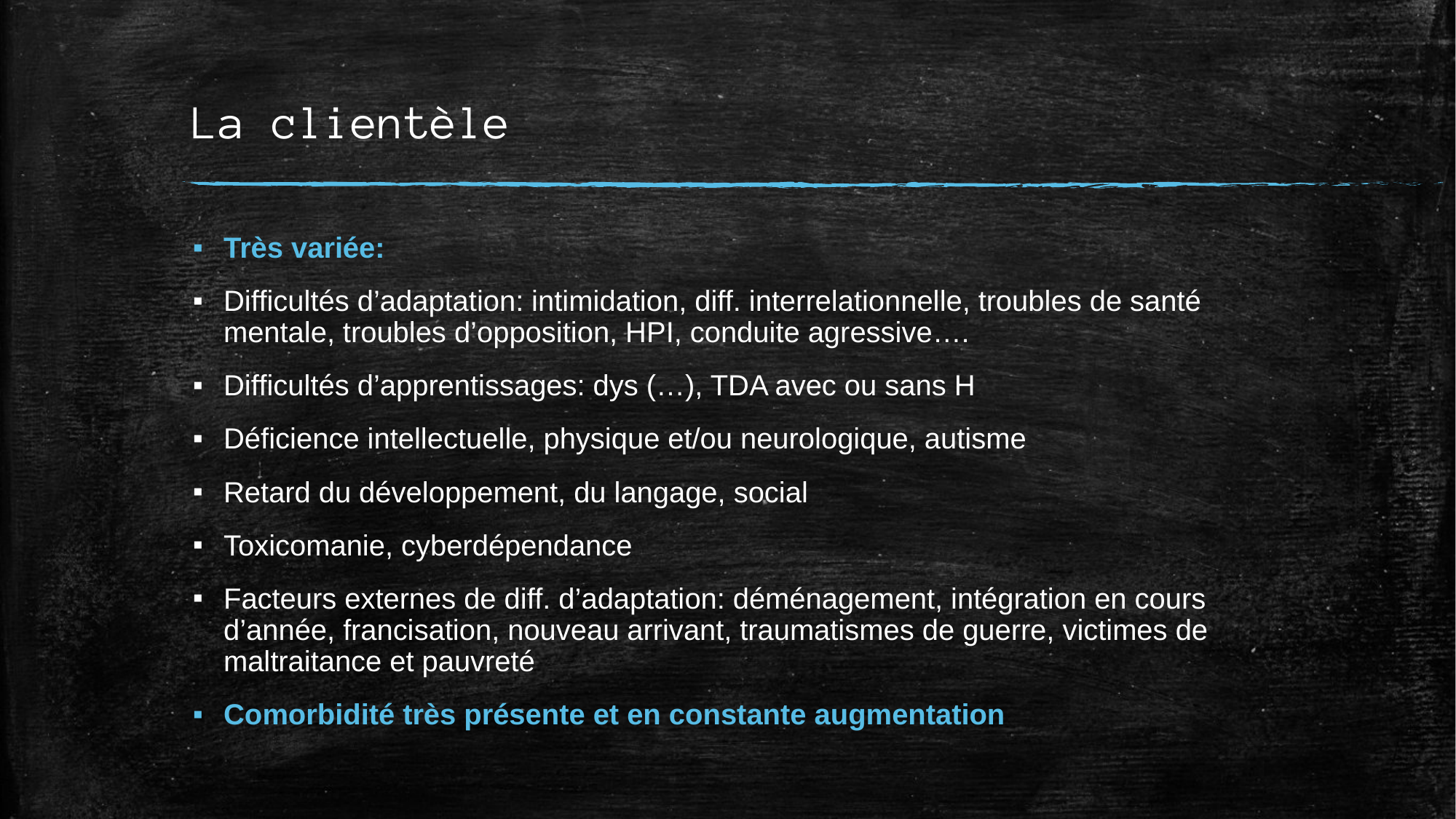

# La clientèle
Très variée:
Difficultés d’adaptation: intimidation, diff. interrelationnelle, troubles de santé mentale, troubles d’opposition, HPI, conduite agressive….
Difficultés d’apprentissages: dys (…), TDA avec ou sans H
Déficience intellectuelle, physique et/ou neurologique, autisme
Retard du développement, du langage, social
Toxicomanie, cyberdépendance
Facteurs externes de diff. d’adaptation: déménagement, intégration en cours d’année, francisation, nouveau arrivant, traumatismes de guerre, victimes de maltraitance et pauvreté
Comorbidité très présente et en constante augmentation